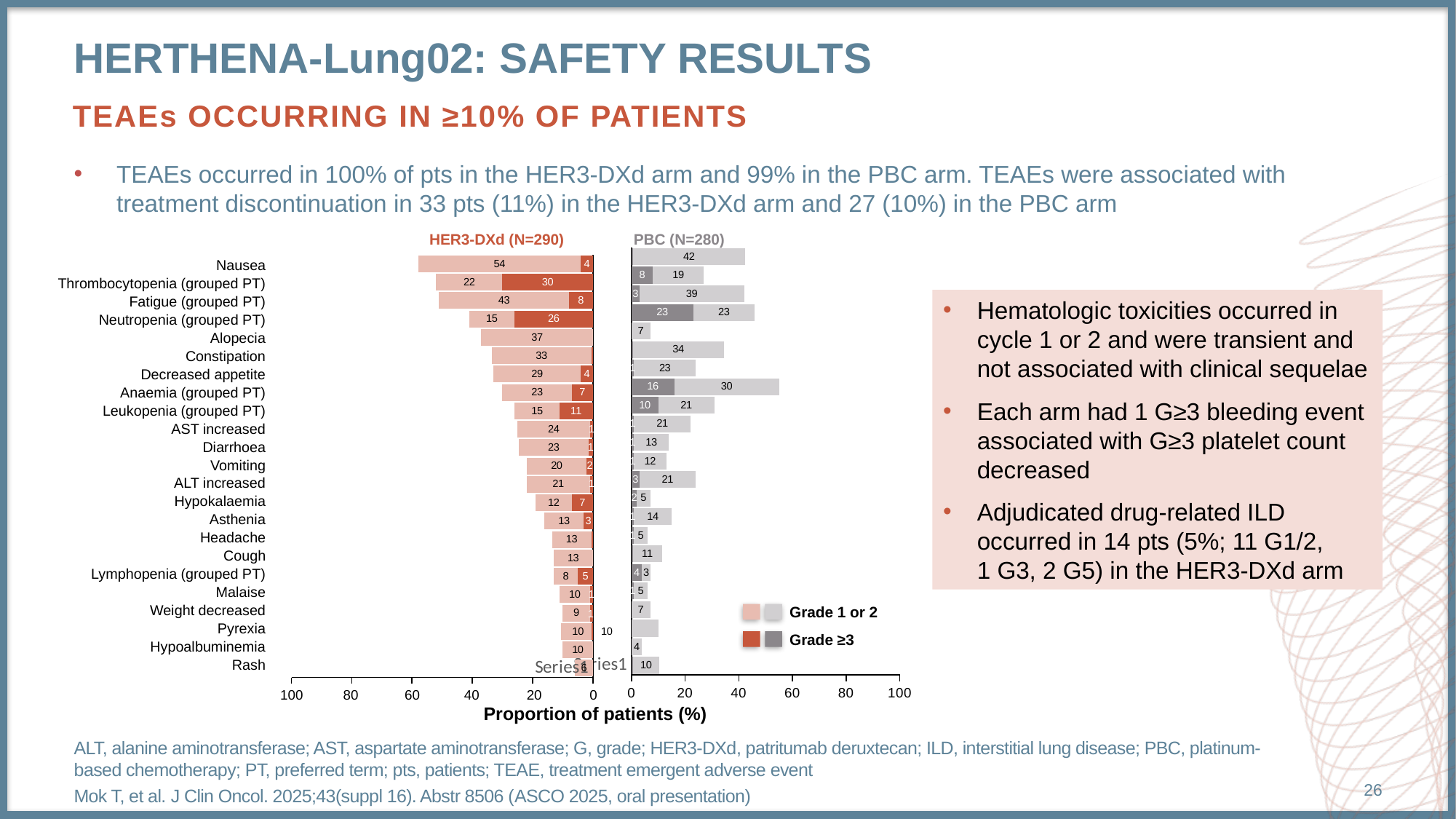

# Herthena-lung02: safety results
Teaes occurring in ≥10% of patients
TEAEs occurred in 100% of pts in the HER3-DXd arm and 99% in the PBC arm. TEAEs were associated with treatment discontinuation in 33 pts (11%) in the HER3-DXd arm and 27 (10%) in the PBC arm
HER3-DXd (N=290)

### Chart

| Category | Series 1 | Series 2 |
|---|---|---|
|  | None | -6.0 |
|  | None | -10.0 |
|  | -0.5 | -10.0 |
|  | -1.0 | -9.0 |
|  | -1.0 | -10.0 |
|  | -5.0 | -8.0 |
|  | None | -13.0 |
|  | -0.5 | -13.0 |
|  | -3.0 | -13.0 |
|  | -7.0 | -12.0 |
|  | -1.0 | -21.0 |
|  | -2.0 | -20.0 |
|  | -1.5 | -23.0 |
|  | -1.0 | -24.0 |
|  | -11.0 | -15.0 |
|  | -7.0 | -23.0 |
|  | -4.0 | -29.0 |
|  | -0.5 | -33.0 |
|  | None | -37.0 |
|  | -26.0 | -15.0 |
|  | -8.0 | -43.0 |
|  | -30.0 | -22.0 |
|  | -4.0 | -54.0 |
1
10
100
80
60
40
20
0
PBC (N=280)

### Chart

| Category | Series 1 | Series 2 |
|---|---|---|
|  | 0.5 | 10.0 |
|  | None | 4.0 |
|  | None | 10.0 |
|  | None | 7.0 |
|  | 1.0 | 5.0 |
|  | 4.0 | 3.0 |
|  | 0.5 | 11.0 |
|  | 1.0 | 5.0 |
|  | 1.0 | 14.0 |
|  | 2.0 | 5.0 |
|  | 3.0 | 21.0 |
|  | 1.0 | 12.0 |
|  | 1.0 | 13.0 |
|  | 1.0 | 21.0 |
|  | 10.0 | 21.0 |
|  | 16.0 | 39.0 |
|  | 1.0 | 23.0 |
|  | 0.5 | 34.0 |
|  | None | 7.0 |
|  | 23.0 | 23.0 |
|  | 3.0 | 39.0 |
|  | 8.0 | 19.0 |
|  | 0.5 | 42.0 |
Nausea
Thrombocytopenia (grouped PT)
Fatigue (grouped PT)
Neutropenia (grouped PT)
Alopecia
Constipation
Decreased appetite
Anaemia (grouped PT)
Leukopenia (grouped PT)
AST increased
Diarrhoea
Vomiting
ALT increased
Hypokalaemia
Asthenia
Headache
Cough
Lymphopenia (grouped PT)
Malaise
Weight decreased
Pyrexia
Hypoalbuminemia
Rash
Hematologic toxicities occurred in cycle 1 or 2 and were transient and not associated with clinical sequelae
Each arm had 1 G≥3 bleeding event associated with G≥3 platelet count decreased
Adjudicated drug-related ILD occurred in 14 pts (5%; 11 G1/2,
1 G3, 2 G5) in the HER3‑DXd arm
Grade 1 or 2

Grade ≥3

10
Proportion of patients (%)
ALT, alanine aminotransferase; AST, aspartate aminotransferase; G, grade; HER3‑DXd, patritumab deruxtecan; ILD, interstitial lung disease; PBC, platinum-based chemotherapy; PT, preferred term; pts, patients; TEAE, treatment emergent adverse event
Mok T, et al. J Clin Oncol. 2025;43(suppl 16). Abstr 8506 (ASCO 2025, oral presentation)
26